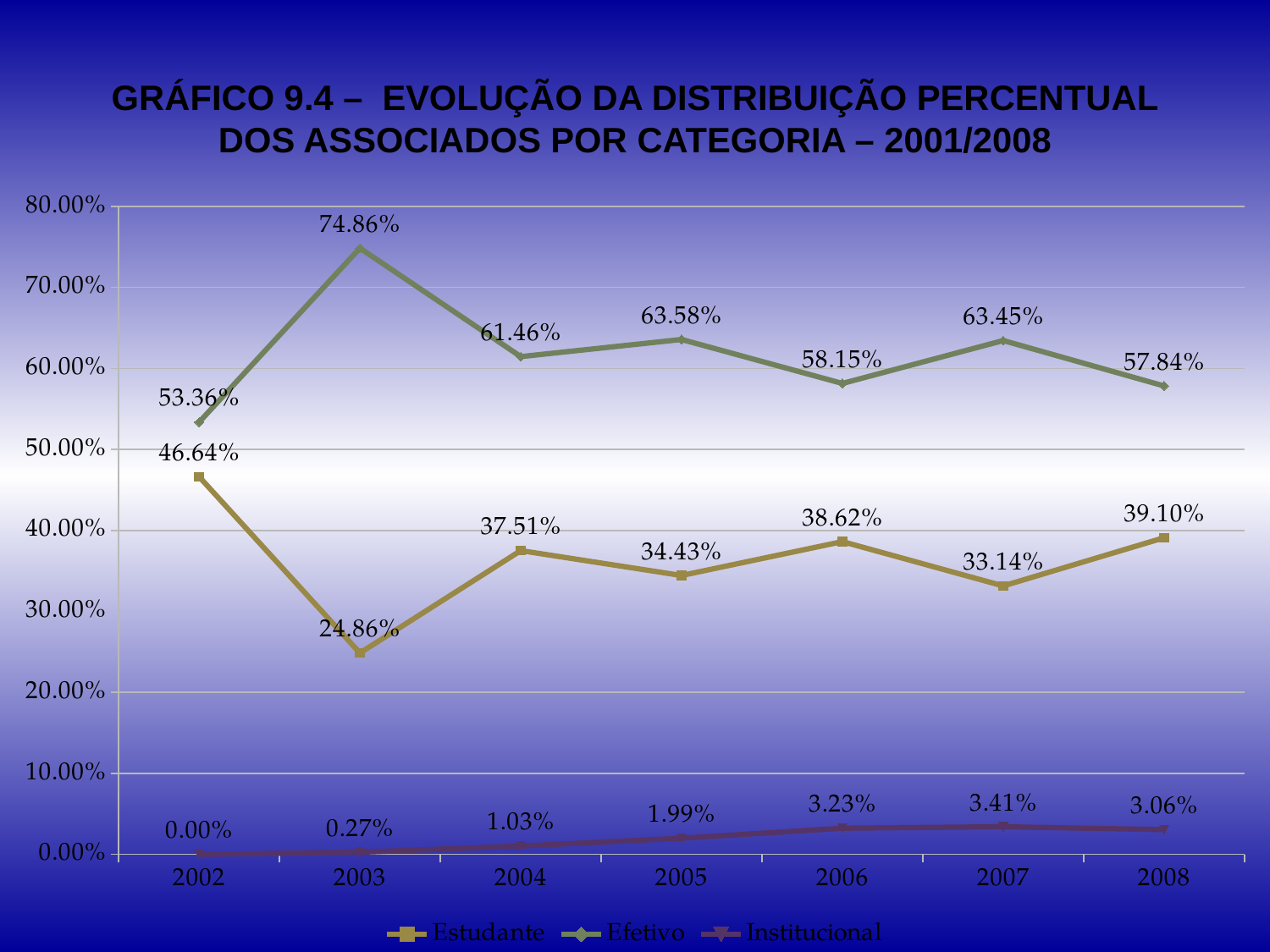

# GRÁFICO 9.4 –  EVOLUÇÃO DA DISTRIBUIÇÃO PERCENTUAL DOS ASSOCIADOS POR CATEGORIA – 2001/2008

### Chart

| Category | Estudante | Efetivo | Institucional |
|---|---|---|---|
| 2002 | 0.4664000000000003 | 0.5336 | 0.0 |
| 2003 | 0.24860000000000004 | 0.7486000000000015 | 0.002700000000000005 |
| 2004 | 0.3751000000000003 | 0.6146000000000015 | 0.010300000000000005 |
| 2005 | 0.3443000000000004 | 0.6358000000000014 | 0.019900000000000046 |
| 2006 | 0.3862000000000003 | 0.5814999999999996 | 0.0323 |
| 2007 | 0.33140000000000086 | 0.6345 | 0.0341 |
| 2008 | 0.3910000000000007 | 0.5784 | 0.0306 |